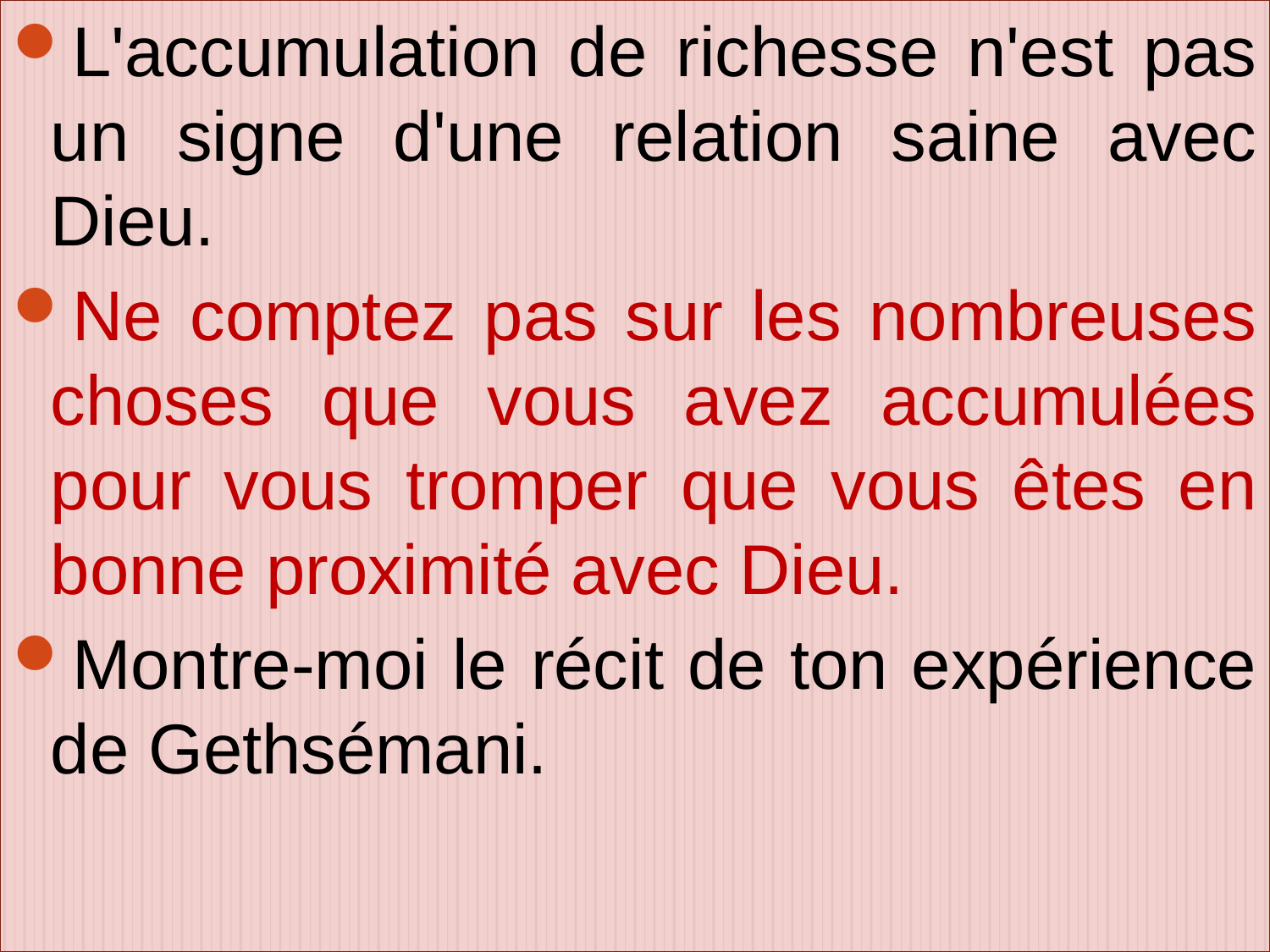

L'accumulation de richesse n'est pas un signe d'une relation saine avec Dieu.
Ne comptez pas sur les nombreuses choses que vous avez accumulées pour vous tromper que vous êtes en bonne proximité avec Dieu.
Montre-moi le récit de ton expérience de Gethsémani.